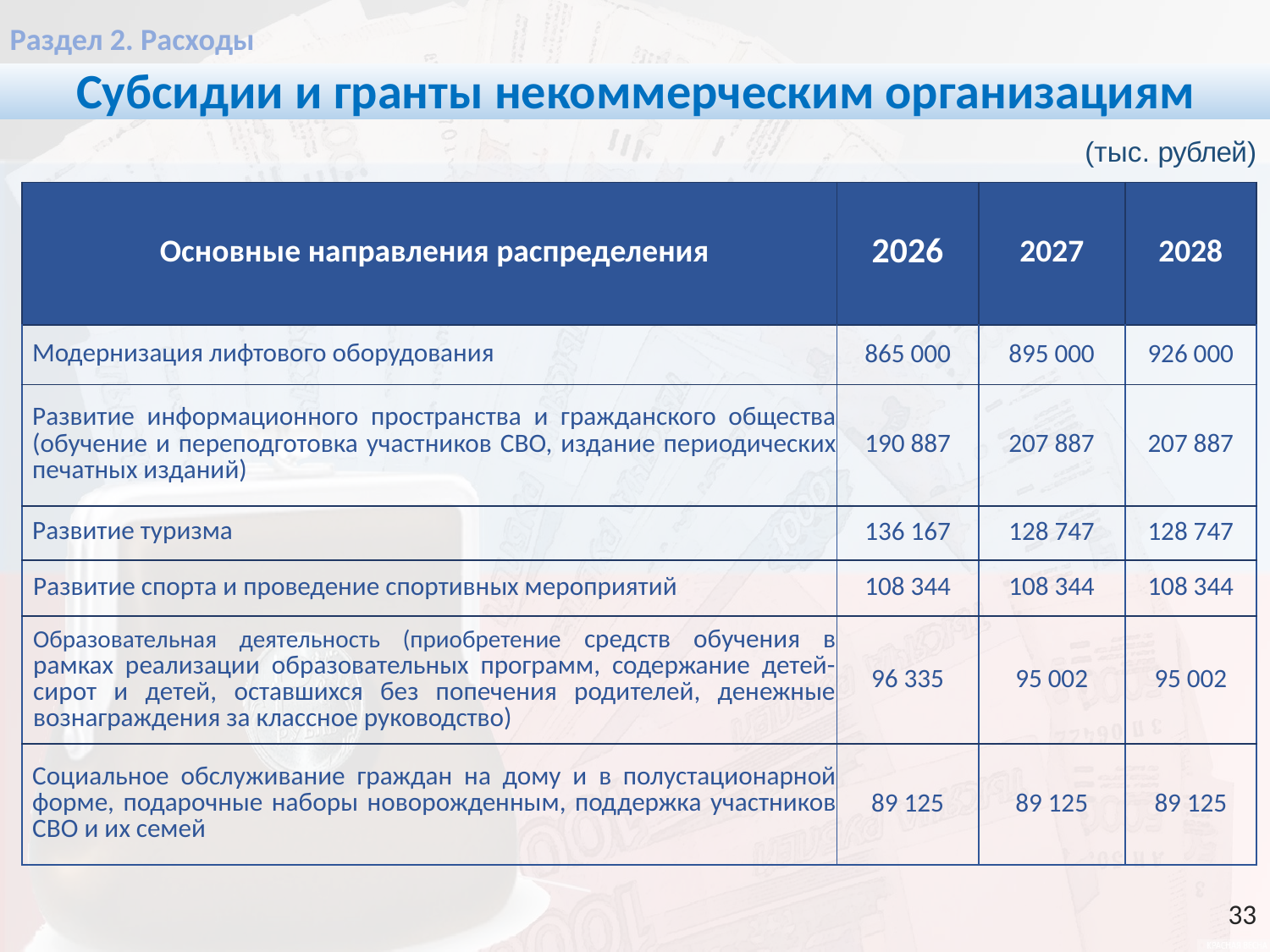

Раздел 2. Расходы
Субсидии и гранты некоммерческим организациям
(тыс. рублей)
| Основные направления распределения | 2026 | 2027 | 2028 |
| --- | --- | --- | --- |
| Модернизация лифтового оборудования | 865 000 | 895 000 | 926 000 |
| Развитие информационного пространства и гражданского общества (обучение и переподготовка участников СВО, издание периодических печатных изданий) | 190 887 | 207 887 | 207 887 |
| Развитие туризма | 136 167 | 128 747 | 128 747 |
| Развитие спорта и проведение спортивных мероприятий | 108 344 | 108 344 | 108 344 |
| Образовательная деятельность (приобретение средств обучения в рамках реализации образовательных программ, содержание детей-сирот и детей, оставшихся без попечения родителей, денежные вознаграждения за классное руководство) | 96 335 | 95 002 | 95 002 |
| Социальное обслуживание граждан на дому и в полустационарной форме, подарочные наборы новорожденным, поддержка участников СВО и их семей | 89 125 | 89 125 | 89 125 |
33